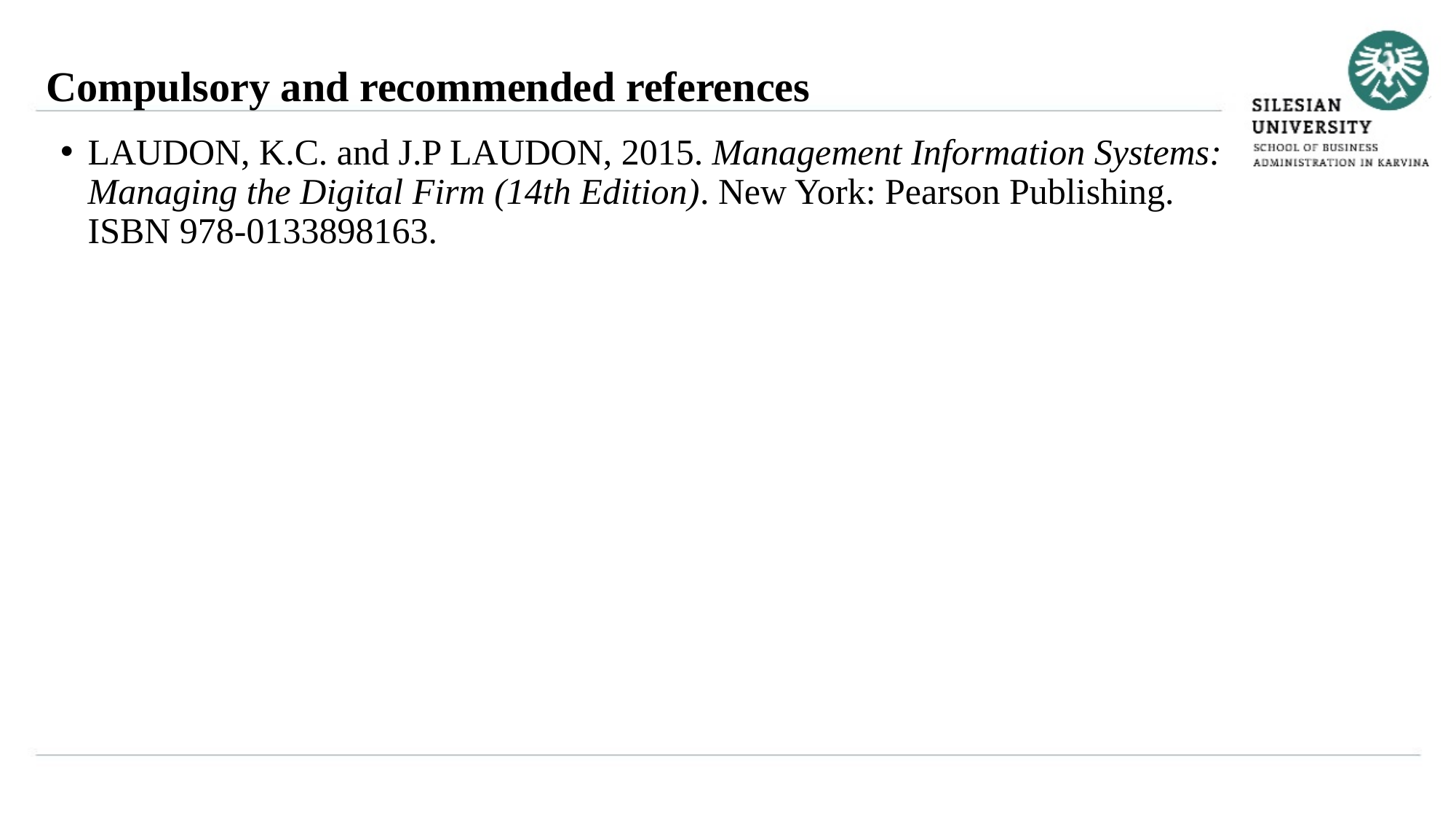

Compulsory and recommended references
LAUDON, K.C. and J.P LAUDON, 2015. Management Information Systems: Managing the Digital Firm (14th Edition). New York: Pearson Publishing. ISBN 978-0133898163.